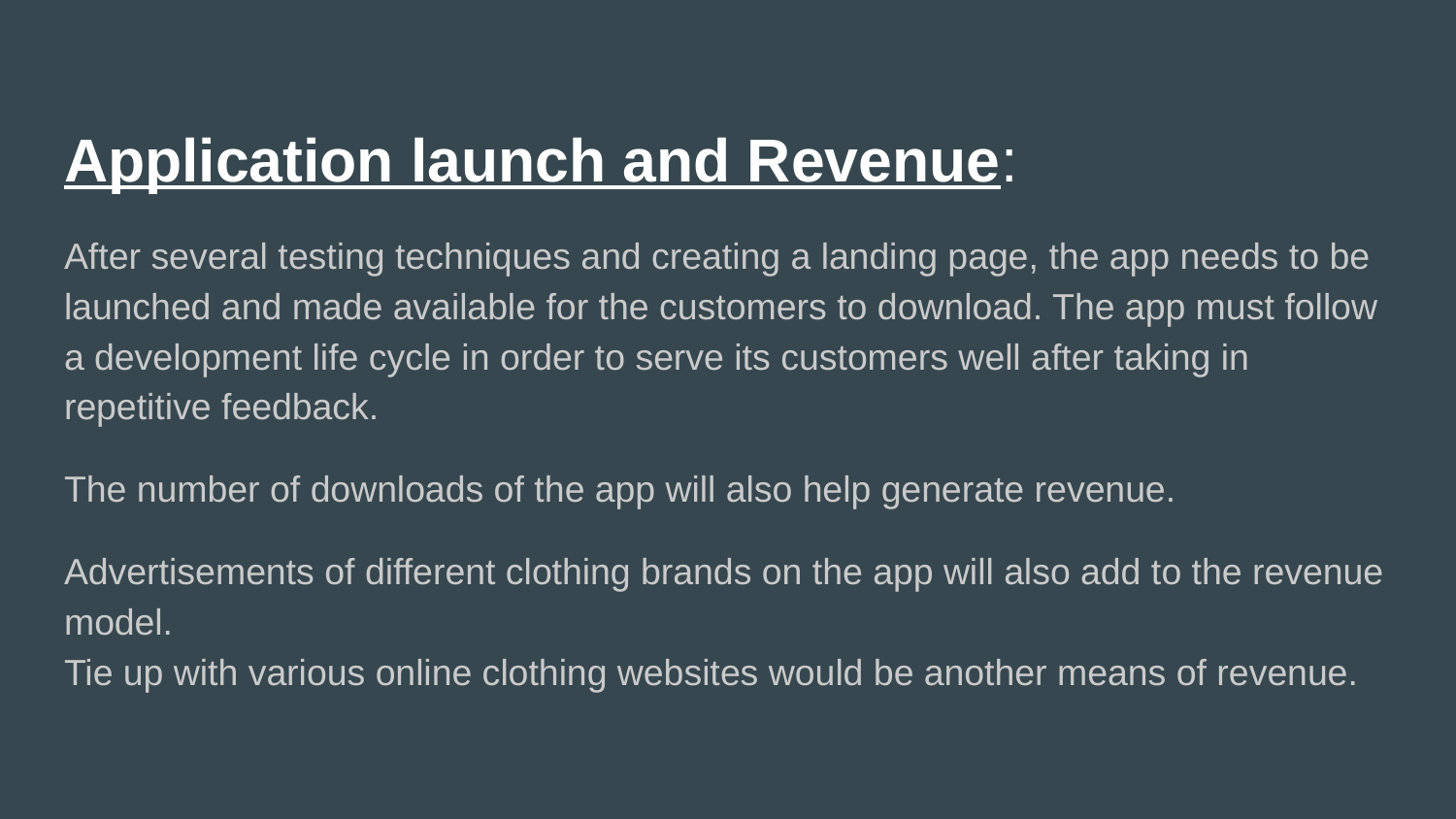

Application launch and Revenue:
After several testing techniques and creating a landing page, the app needs to be launched and made available for the customers to download. The app must follow a development life cycle in order to serve its customers well after taking in repetitive feedback.
The number of downloads of the app will also help generate revenue.
Advertisements of different clothing brands on the app will also add to the revenue model.
Tie up with various online clothing websites would be another means of revenue.